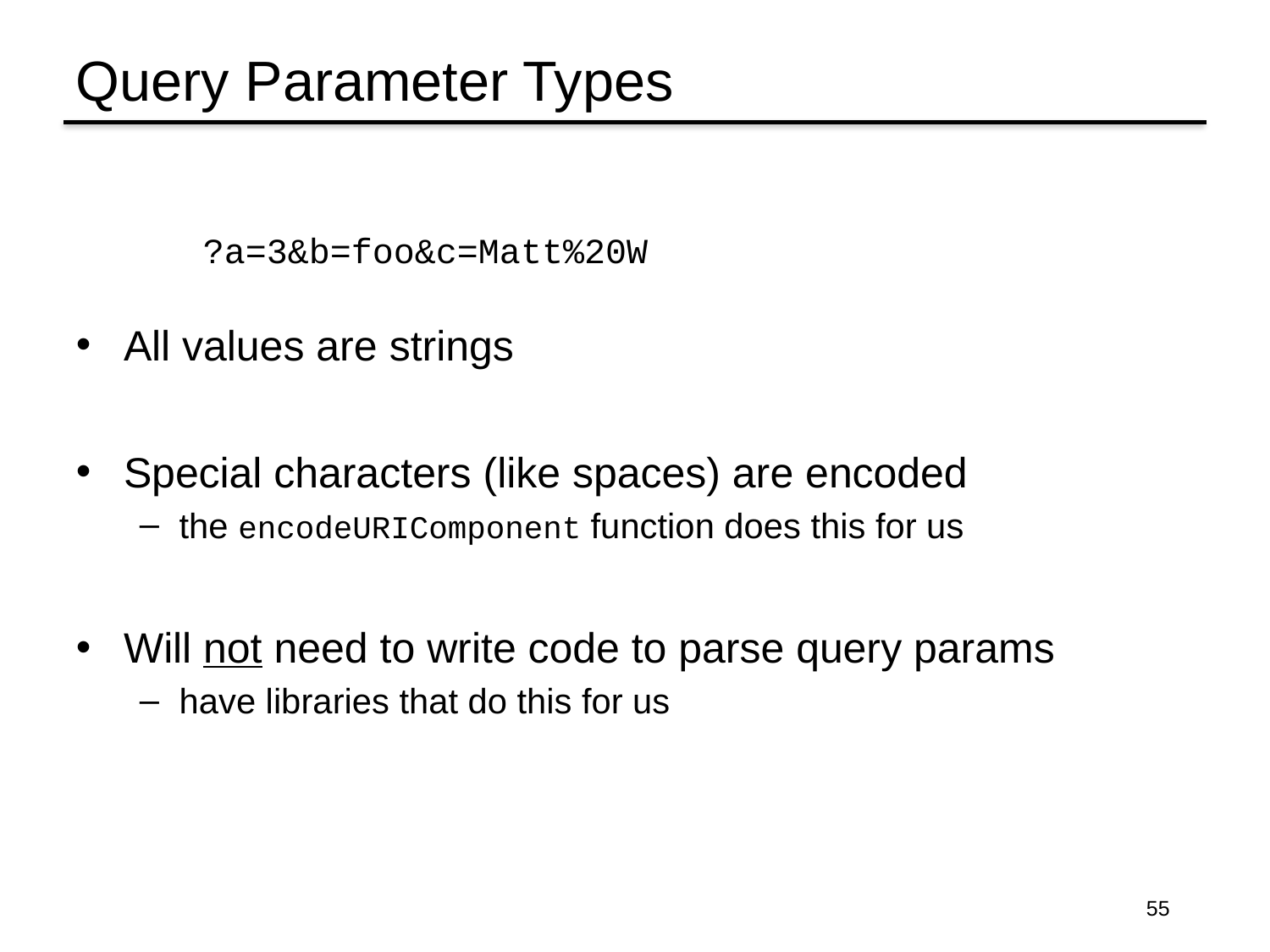

# Query Parameter Types

?a=3&b=foo&c=Matt%20W

All values are strings

Special characters (like spaces) are encoded
the encodeURIComponent function does this for us

Will not need to write code to parse query params
have libraries that do this for us
55